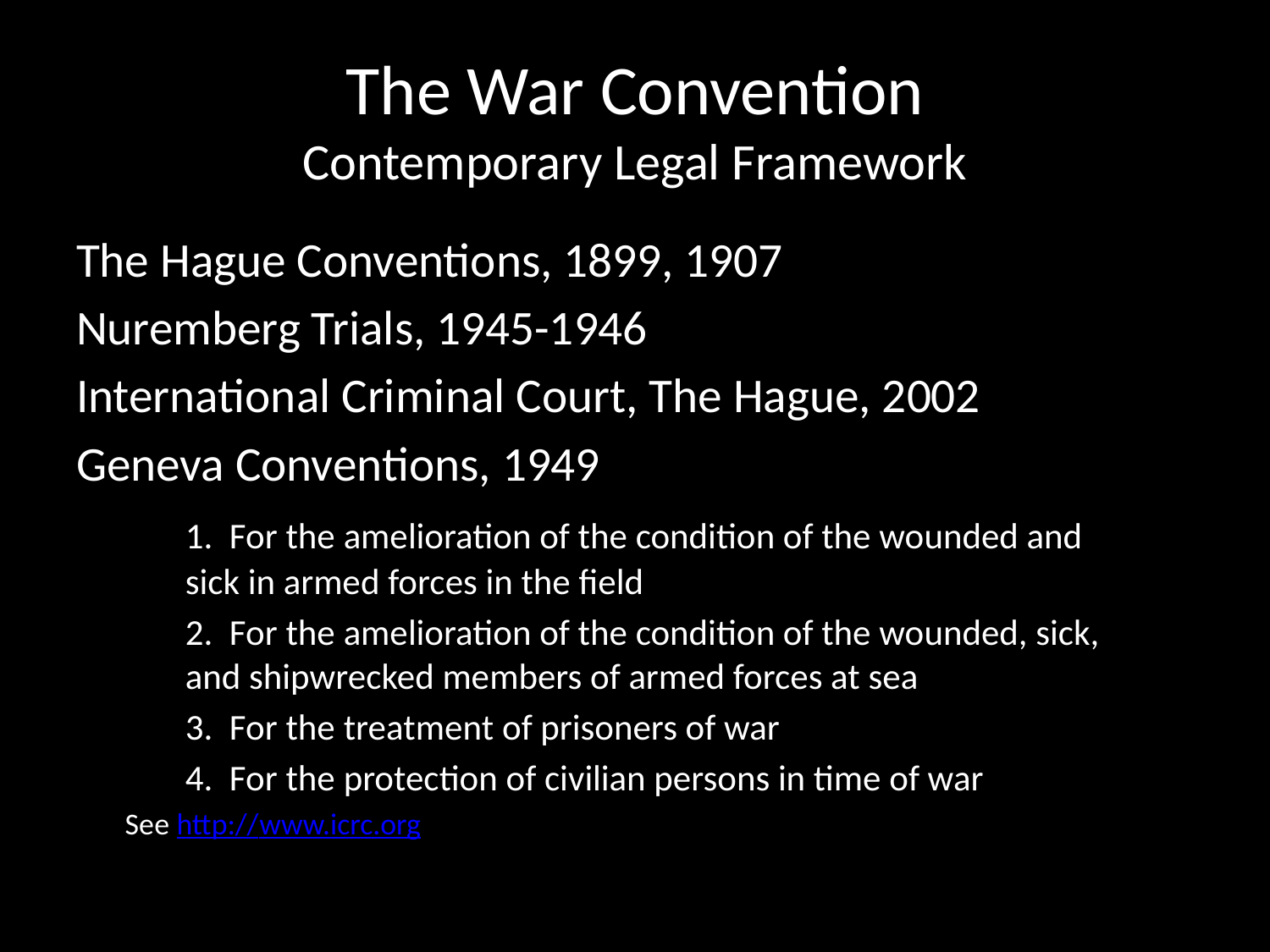

# The War Convention Contemporary Legal Framework
The Hague Conventions, 1899, 1907
Nuremberg Trials, 1945-1946
International Criminal Court, The Hague, 2002
Geneva Conventions, 1949
	1.  For the amelioration of the condition of the wounded and 		sick in armed forces in the field
	2.  For the amelioration of the condition of the wounded, sick, 		and shipwrecked members of armed forces at sea
	3.  For the treatment of prisoners of war
	4.  For the protection of civilian persons in time of war
       See http://www.icrc.org